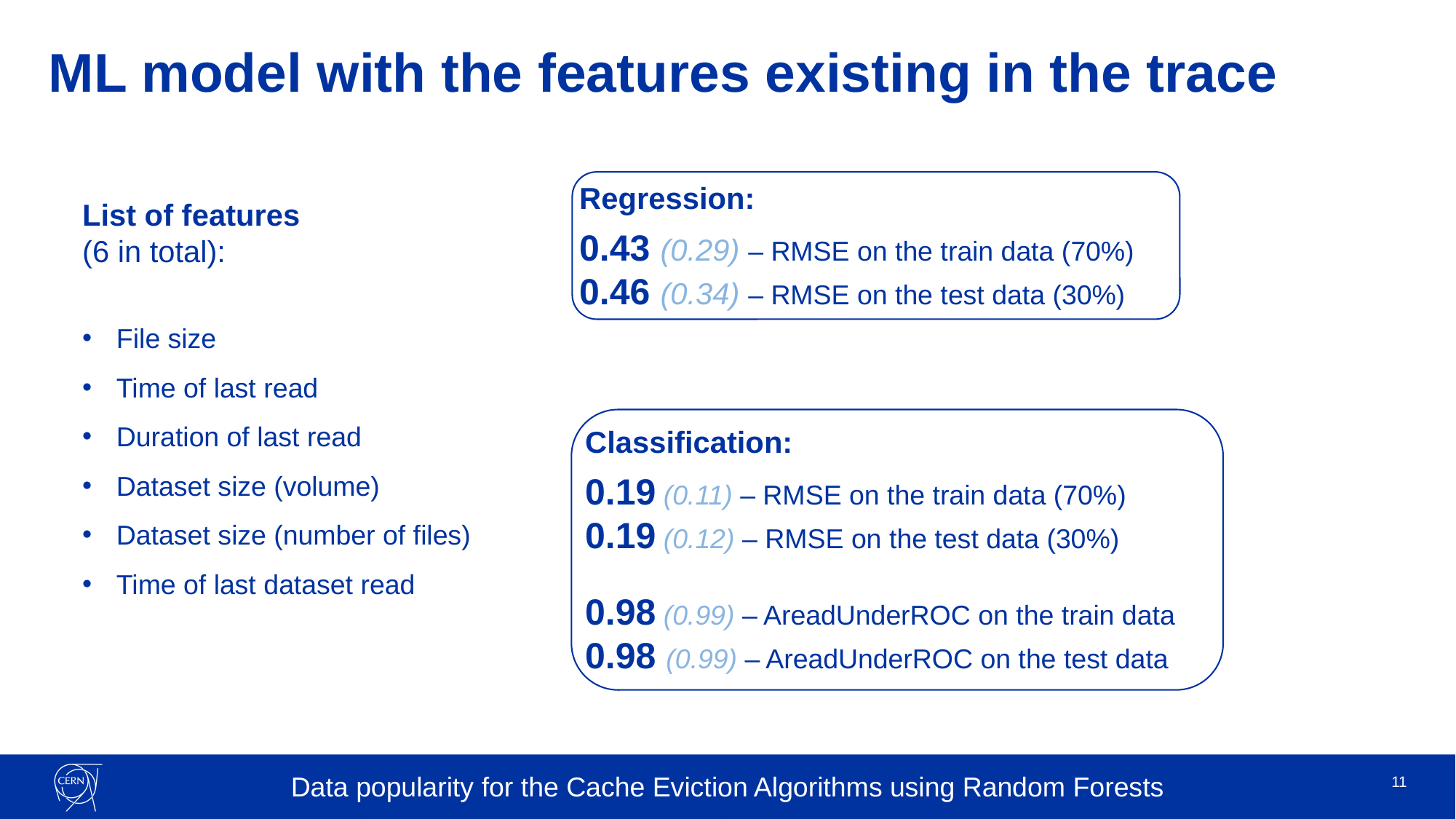

# ML model with the features existing in the trace
Regression:
0.43 (0.29) – RMSE on the train data (70%)
0.46 (0.34) – RMSE on the test data (30%)
List of features
(6 in total):size
 (volume)
File size
Time of last read
Duration of last read
Dataset size (volume)
Dataset size (number of files)
Time of last dataset read
Classification:
0.19 (0.11) – RMSE on the train data (70%)
0.19 (0.12) – RMSE on the test data (30%)

0.98 (0.99) – AreadUnderROC on the train data
0.98 (0.99) – AreadUnderROC on the test data
11
Data popularity for the Cache Eviction Algorithms using Random Forests